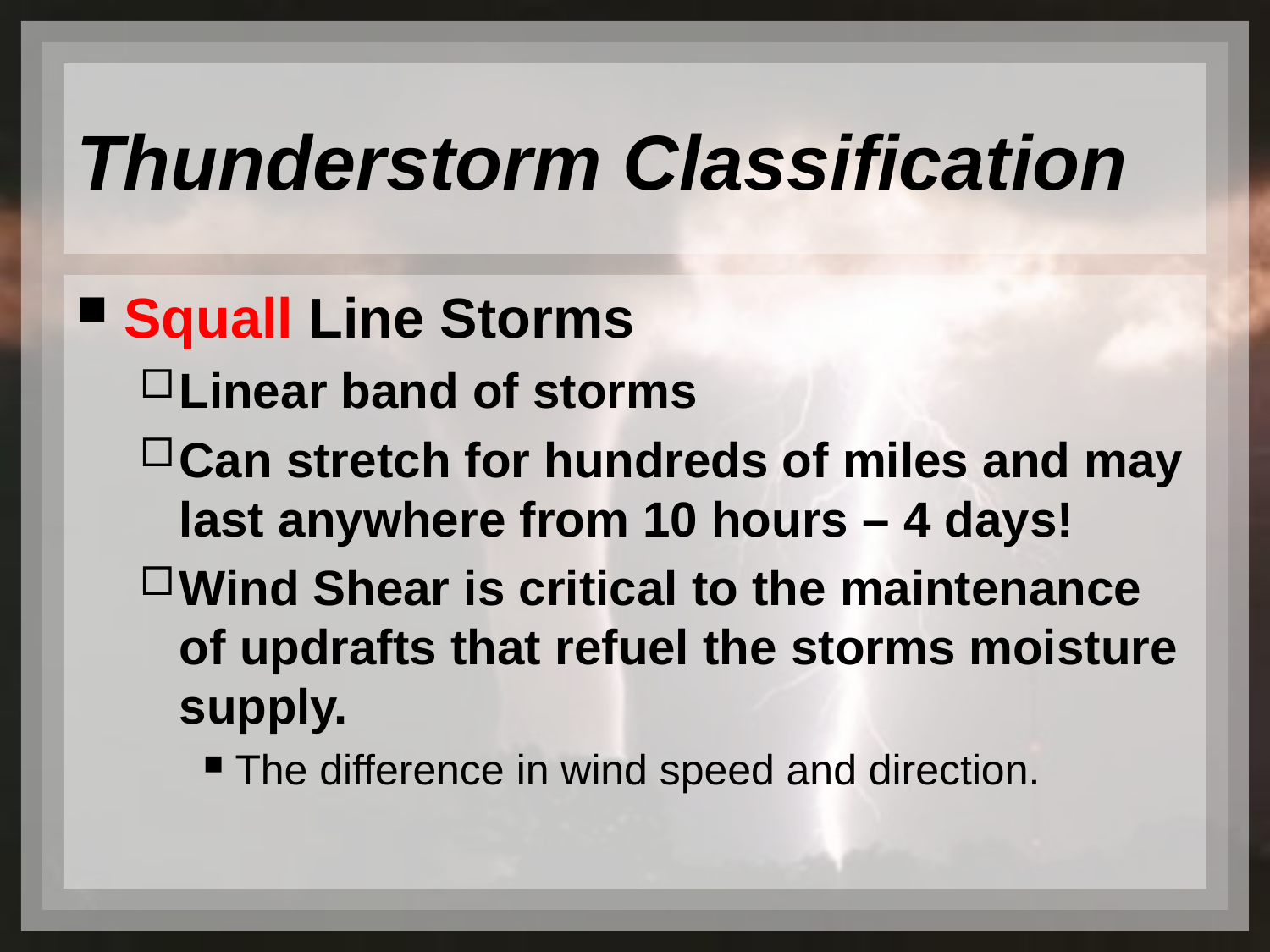

# Thunderstorm Classification
Squall Line Storms
Linear band of storms
Can stretch for hundreds of miles and may last anywhere from 10 hours – 4 days!
Wind Shear is critical to the maintenance of updrafts that refuel the storms moisture supply.
The difference in wind speed and direction.